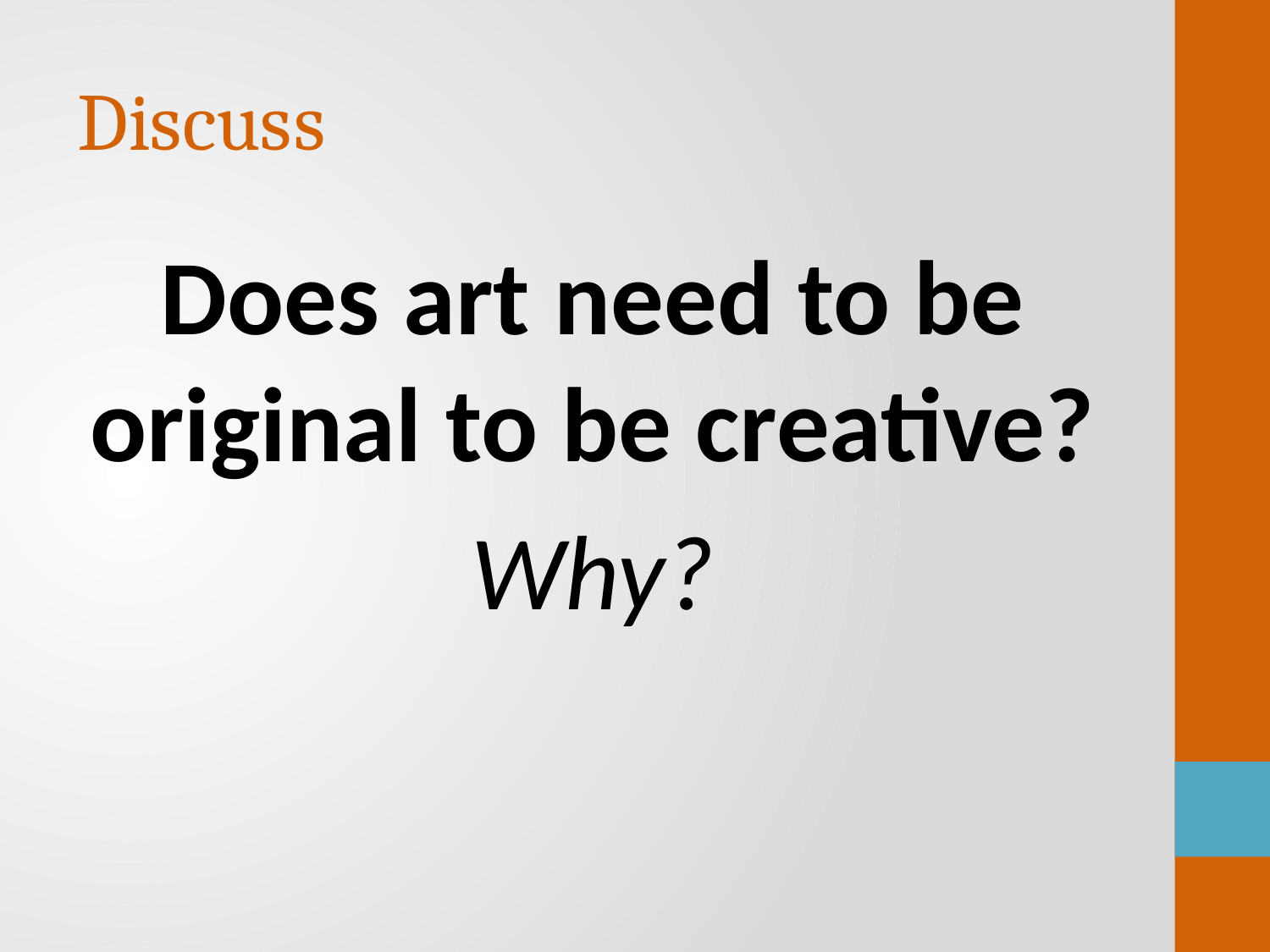

# Discuss
Does art need to be original to be creative?
Why?